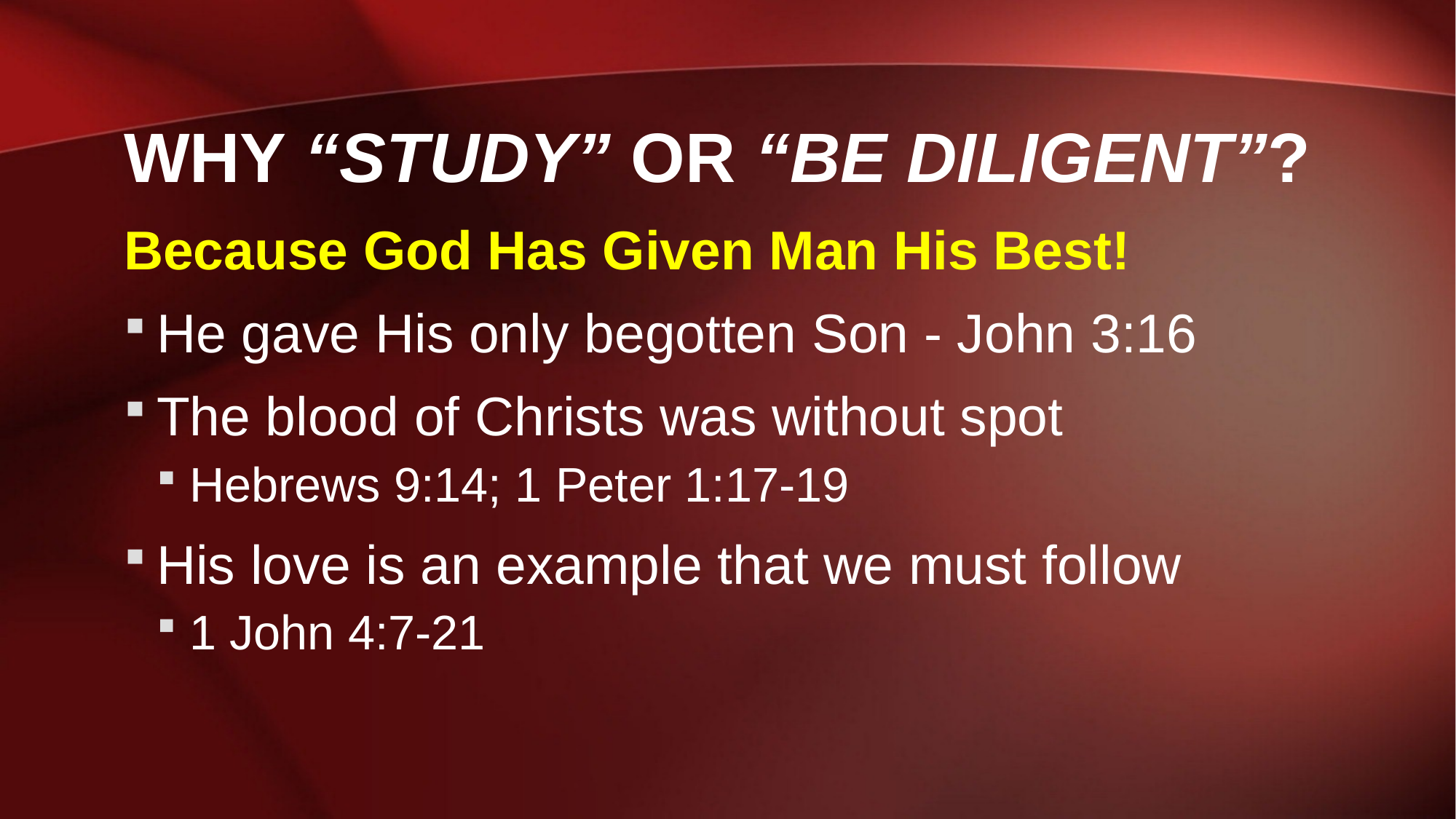

# Why “study” or “be diligent”?
Because God Has Given Man His Best!
He gave His only begotten Son - John 3:16
The blood of Christs was without spot
Hebrews 9:14; 1 Peter 1:17-19
His love is an example that we must follow
1 John 4:7-21